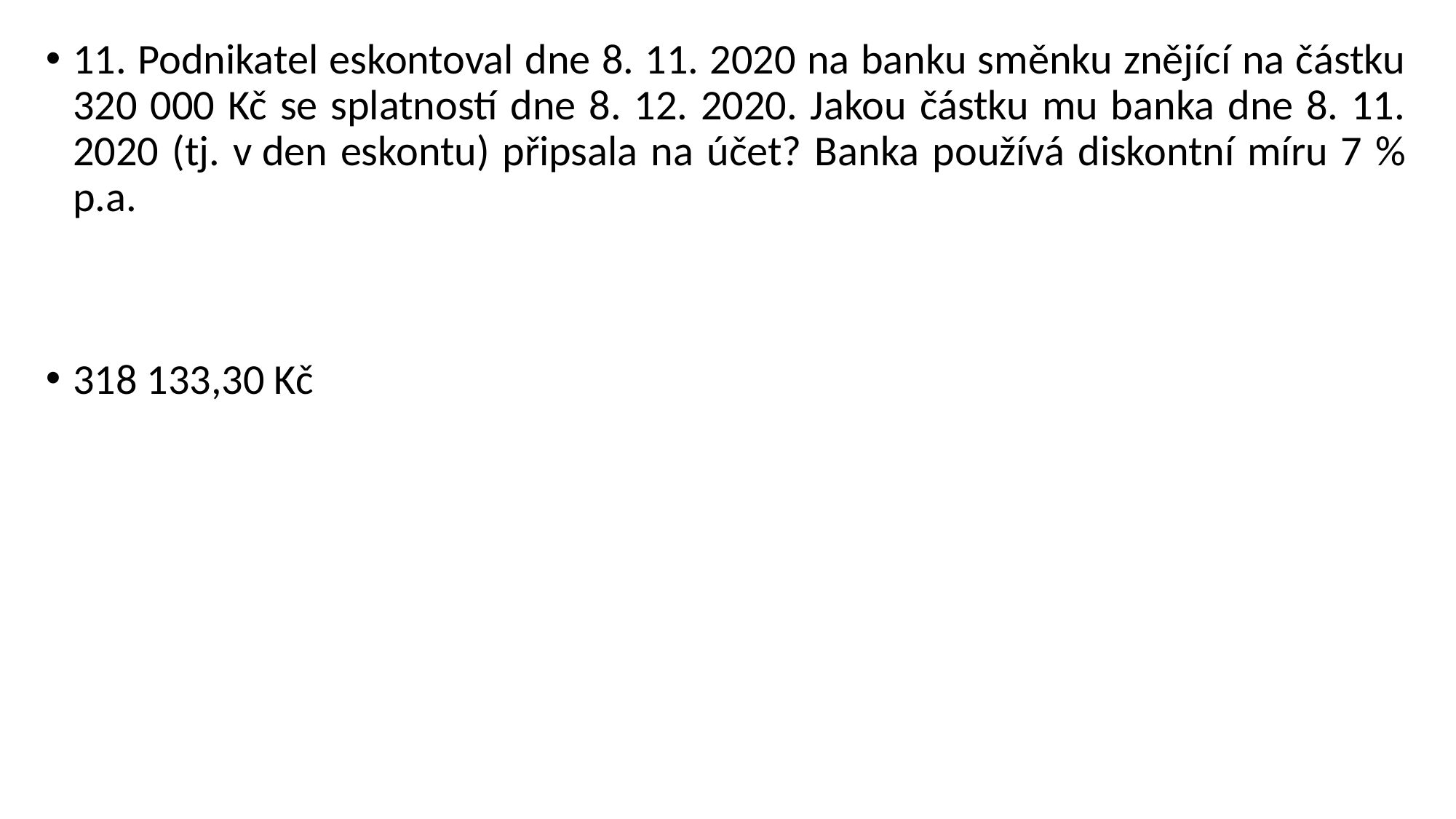

11. Podnikatel eskontoval dne 8. 11. 2020 na banku směnku znějící na částku 320 000 Kč se splatností dne 8. 12. 2020. Jakou částku mu banka dne 8. 11. 2020 (tj. v den eskontu) připsala na účet? Banka používá diskontní míru 7 % p.a.

318 133,30 Kč